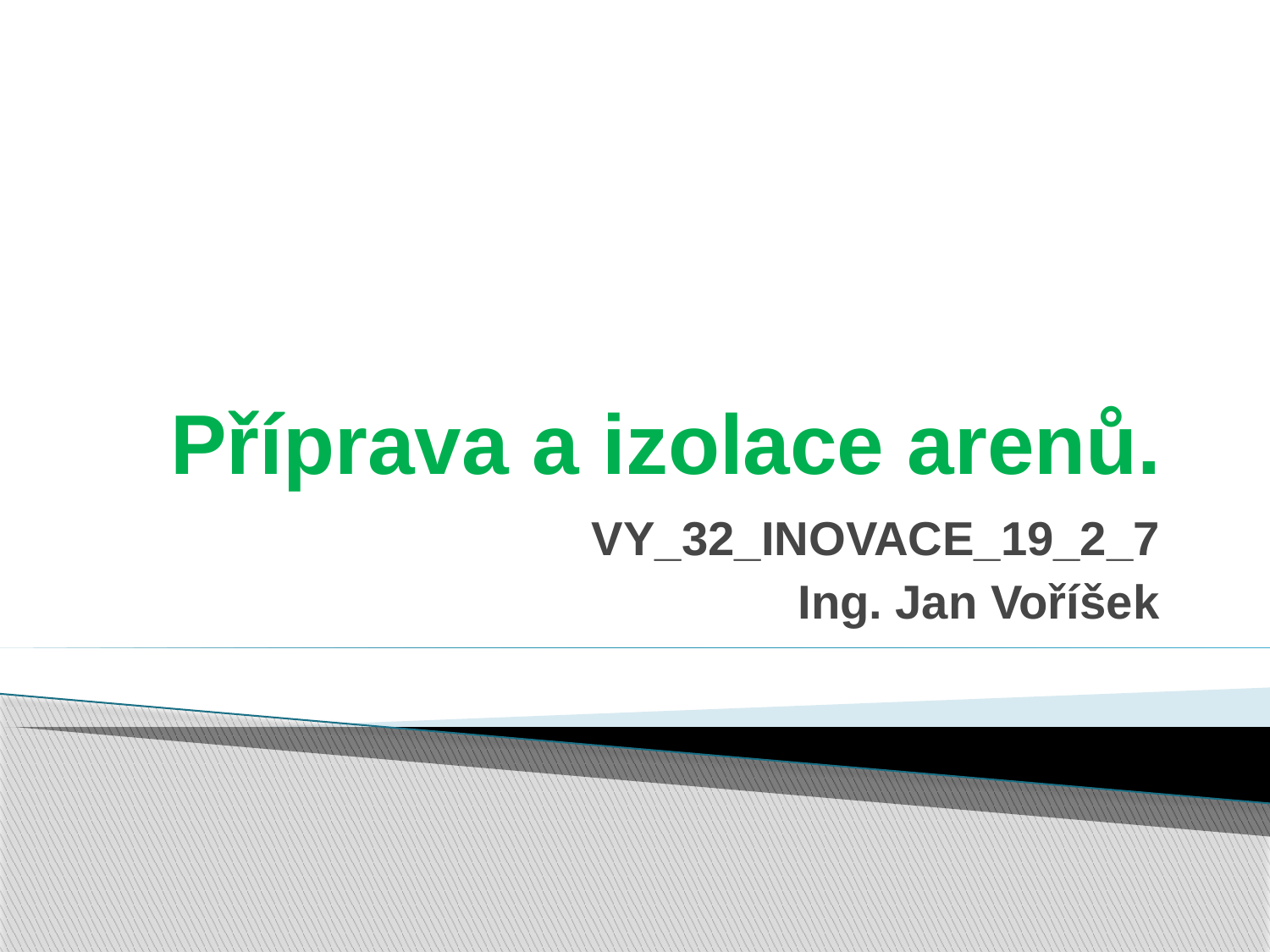

# Příprava a izolace arenů.
VY_32_INOVACE_19_2_7
Ing. Jan Voříšek